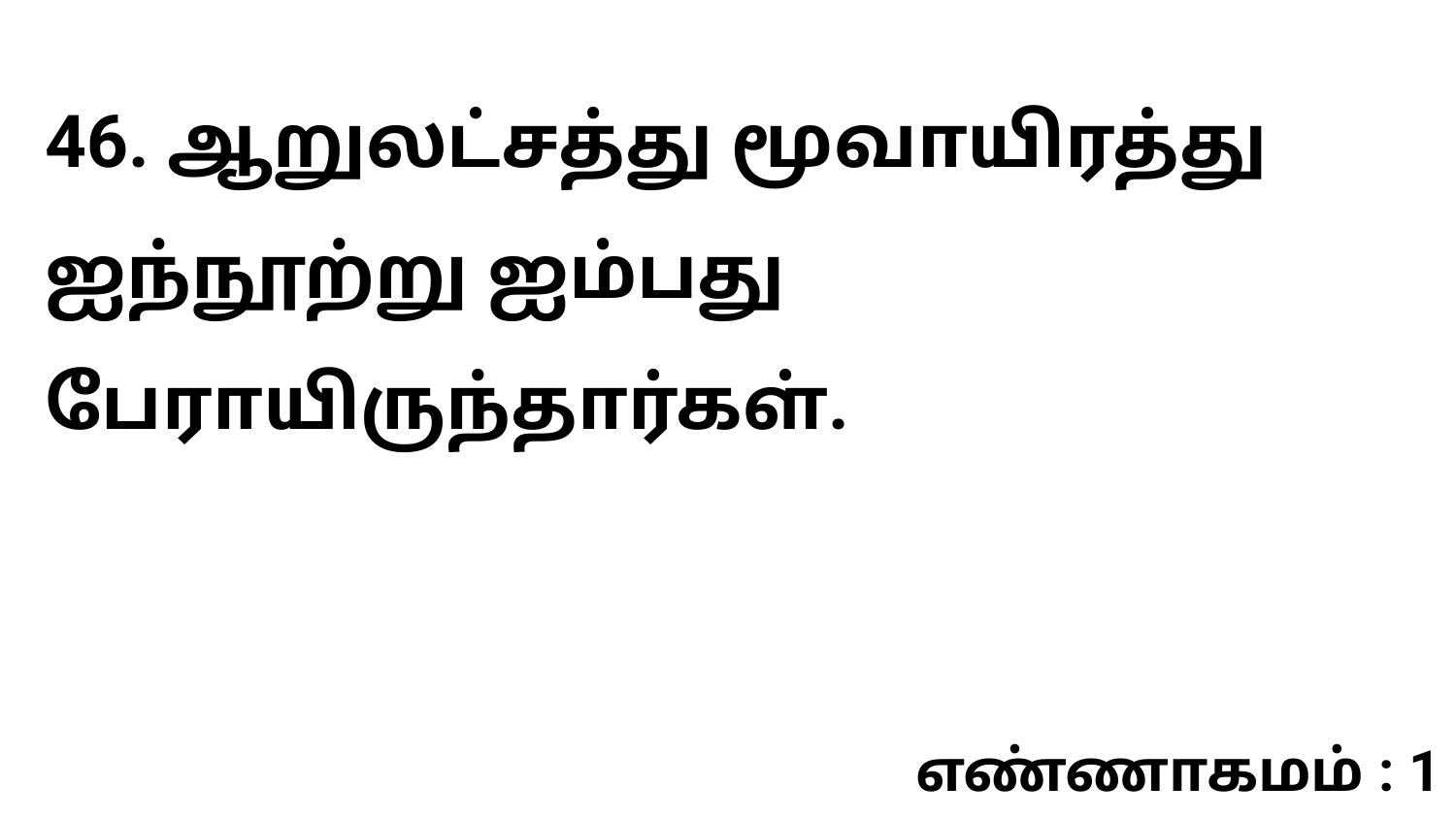

46. ஆறுலட்சத்து மூவாயிரத்து ஐந்நூற்று ஐம்பது பேராயிருந்தார்கள்.
எண்ணாகமம் : 1